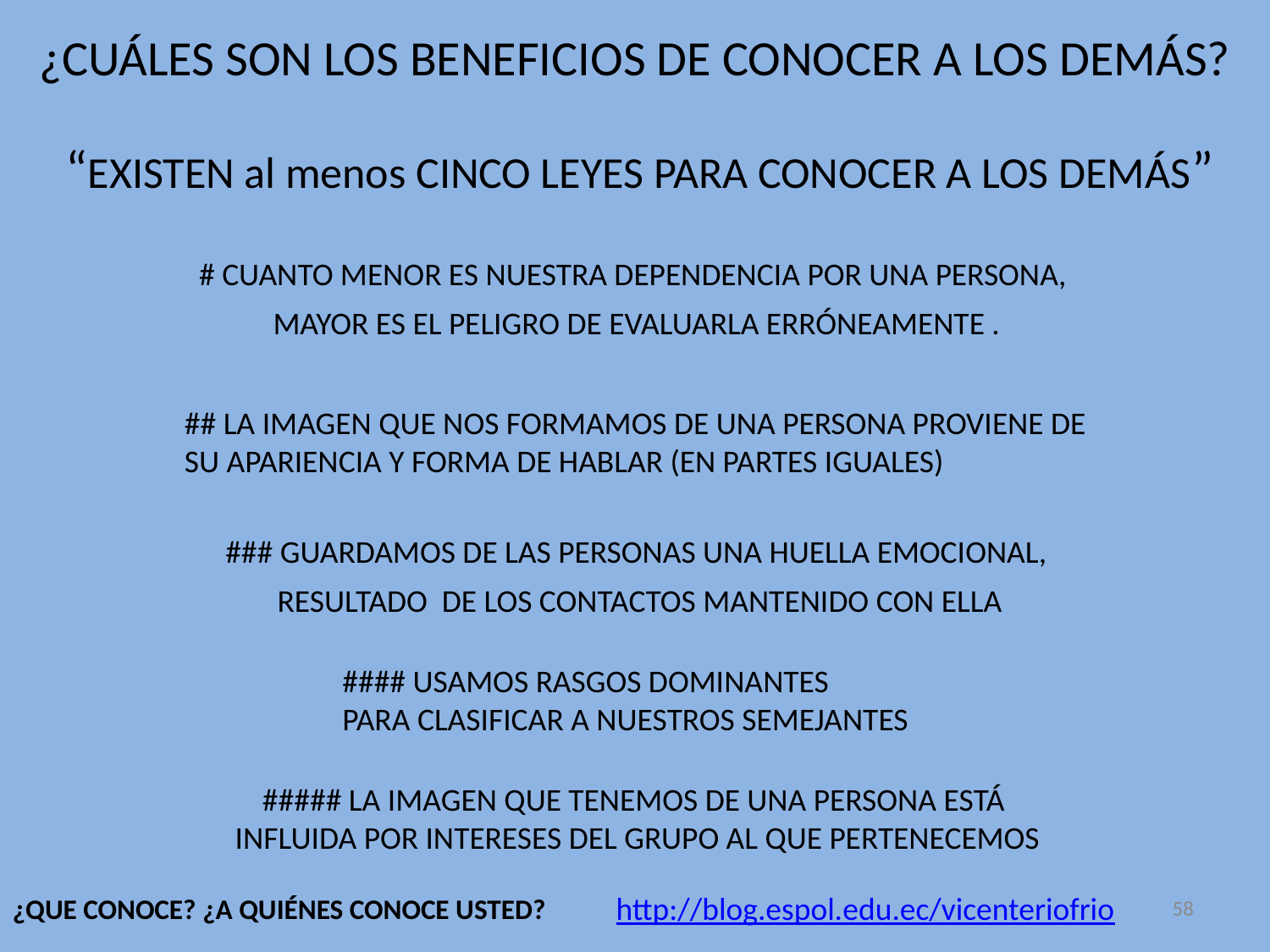

¿CUÁLES SON LOS BENEFICIOS DE CONOCER A LOS DEMÁS?
“EXISTEN al menos CINCO LEYES PARA CONOCER A LOS DEMÁS”
# CUANTO MENOR ES NUESTRA DEPENDENCIA POR UNA PERSONA,
MAYOR ES EL PELIGRO DE EVALUARLA ERRÓNEAMENTE .
## LA IMAGEN QUE NOS FORMAMOS DE UNA PERSONA PROVIENE DE
SU APARIENCIA Y FORMA DE HABLAR (EN PARTES IGUALES)
### GUARDAMOS DE LAS PERSONAS UNA HUELLA EMOCIONAL,
RESULTADO  DE LOS CONTACTOS MANTENIDO CON ELLA
#### USAMOS RASGOS DOMINANTES
PARA CLASIFICAR A NUESTROS SEMEJANTES
##### LA IMAGEN QUE TENEMOS DE UNA PERSONA ESTÁ
INFLUIDA POR INTERESES DEL GRUPO AL QUE PERTENECEMOS
58
http://blog.espol.edu.ec/vicenteriofrio
¿QUE CONOCE? ¿A QUIÉNES CONOCE USTED?